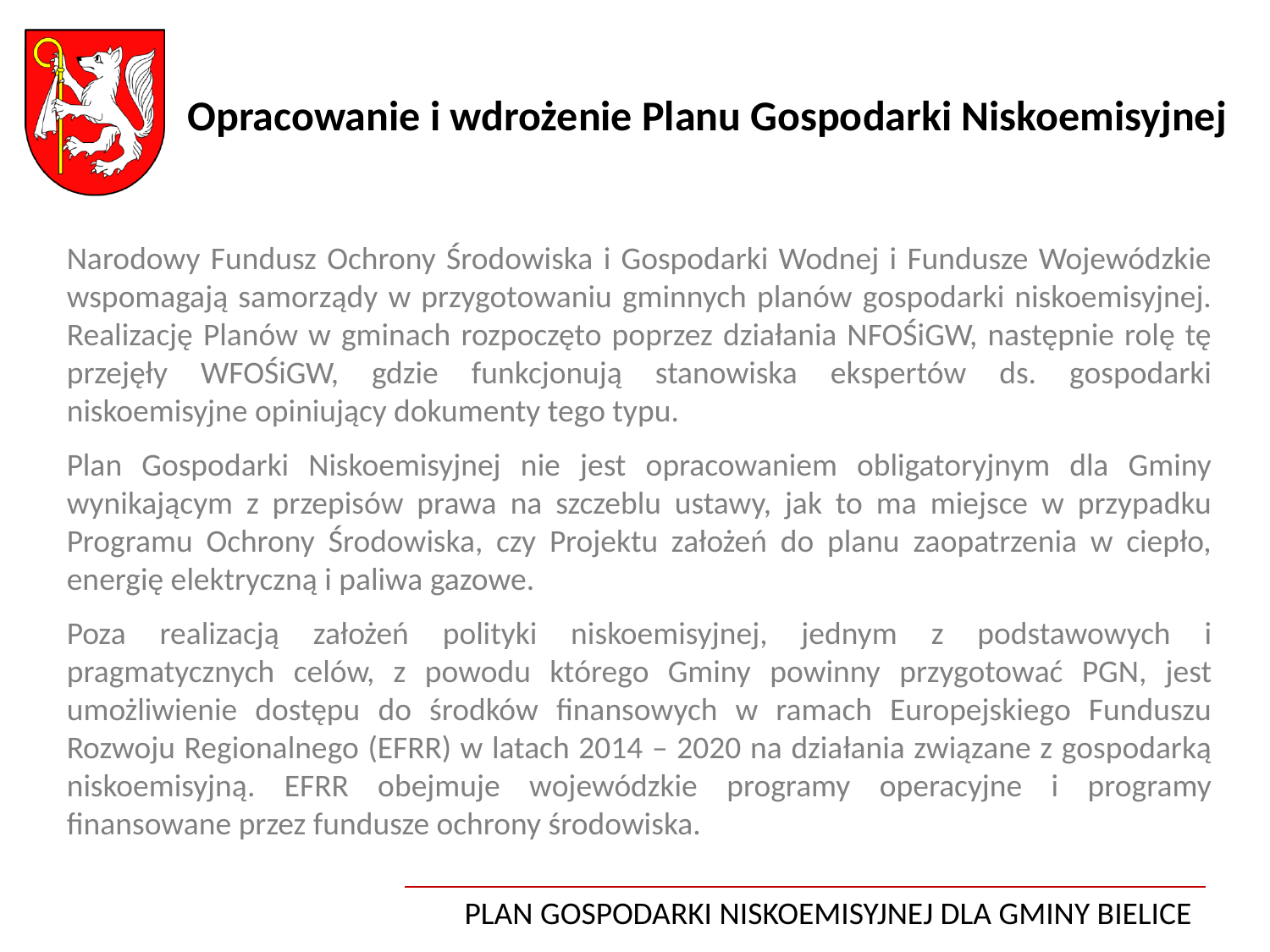

Opracowanie i wdrożenie Planu Gospodarki Niskoemisyjnej
Narodowy Fundusz Ochrony Środowiska i Gospodarki Wodnej i Fundusze Wojewódzkie wspomagają samorządy w przygotowaniu gminnych planów gospodarki niskoemisyjnej. Realizację Planów w gminach rozpoczęto poprzez działania NFOŚiGW, następnie rolę tę przejęły WFOŚiGW, gdzie funkcjonują stanowiska ekspertów ds. gospodarki niskoemisyjne opiniujący dokumenty tego typu.
Plan Gospodarki Niskoemisyjnej nie jest opracowaniem obligatoryjnym dla Gminy wynikającym z przepisów prawa na szczeblu ustawy, jak to ma miejsce w przypadku Programu Ochrony Środowiska, czy Projektu założeń do planu zaopatrzenia w ciepło, energię elektryczną i paliwa gazowe.
Poza realizacją założeń polityki niskoemisyjnej, jednym z podstawowych i pragmatycznych celów, z powodu którego Gminy powinny przygotować PGN, jest umożliwienie dostępu do środków finansowych w ramach Europejskiego Funduszu Rozwoju Regionalnego (EFRR) w latach 2014 – 2020 na działania związane z gospodarką niskoemisyjną. EFRR obejmuje wojewódzkie programy operacyjne i programy finansowane przez fundusze ochrony środowiska.